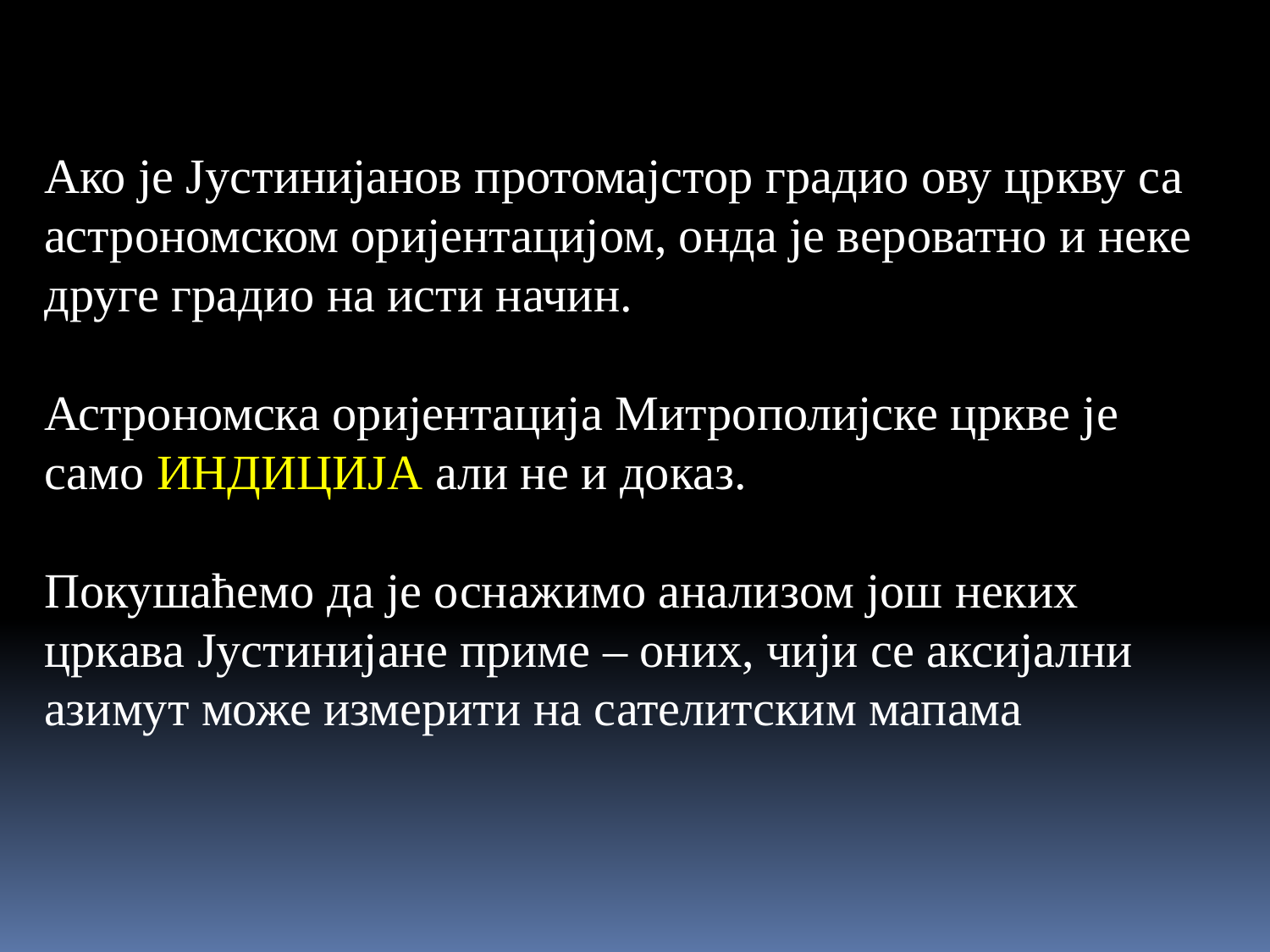

Ако је Јустинијанов протомајстор градио ову цркву са астрономском оријентацијом, онда је вероватно и неке друге градио на исти начин.

Астрономска оријентација Митрополијске цркве је само ИНДИЦИЈА али не и доказ.

Покушаћемо да је оснажимо анализом још неких цркава Јустинијане приме – оних, чији се аксијални азимут може измерити на сателитским мапама